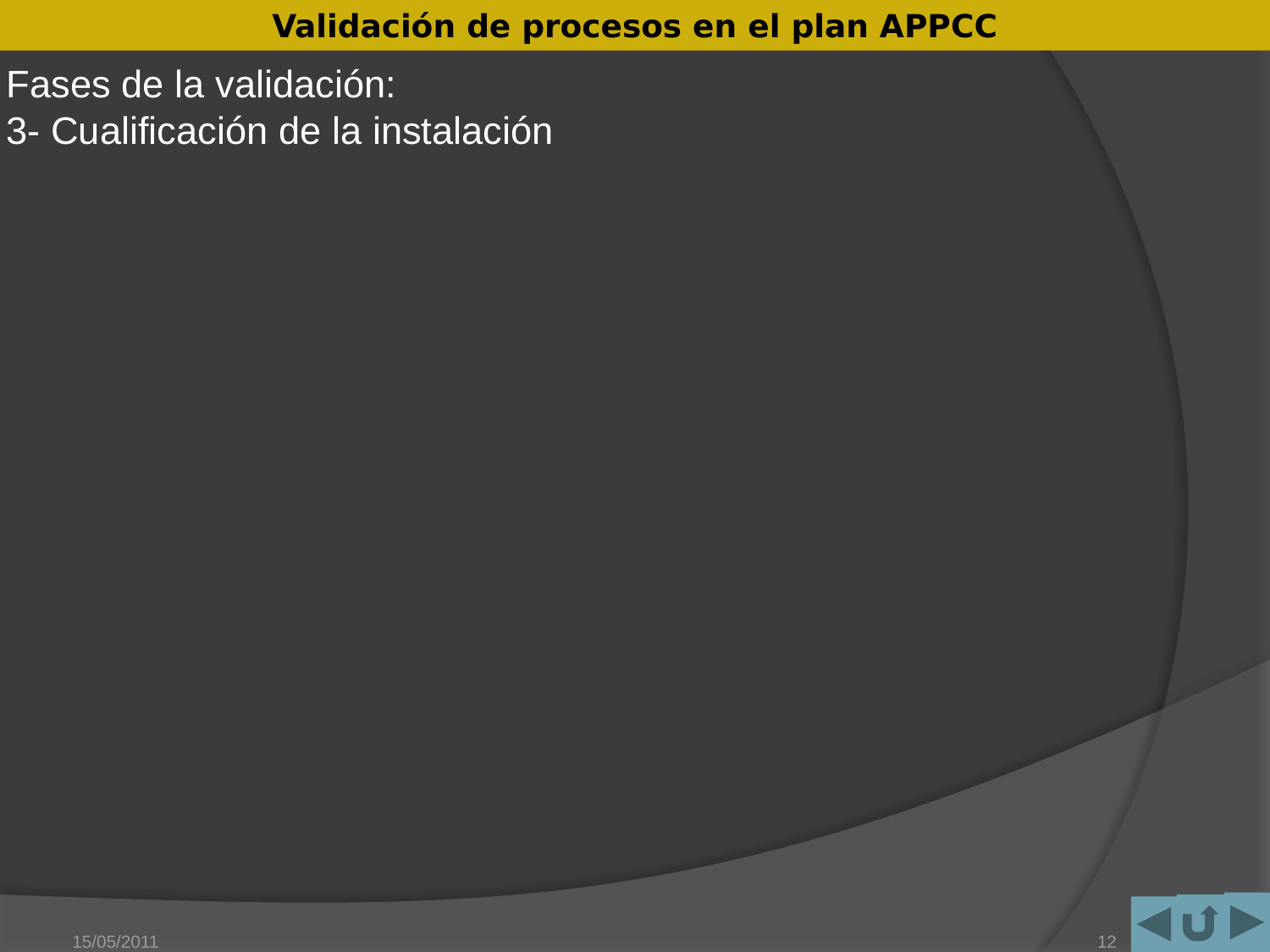

# Fases de la validación: 3- Cualificación de la instalación
15/05/2011
12